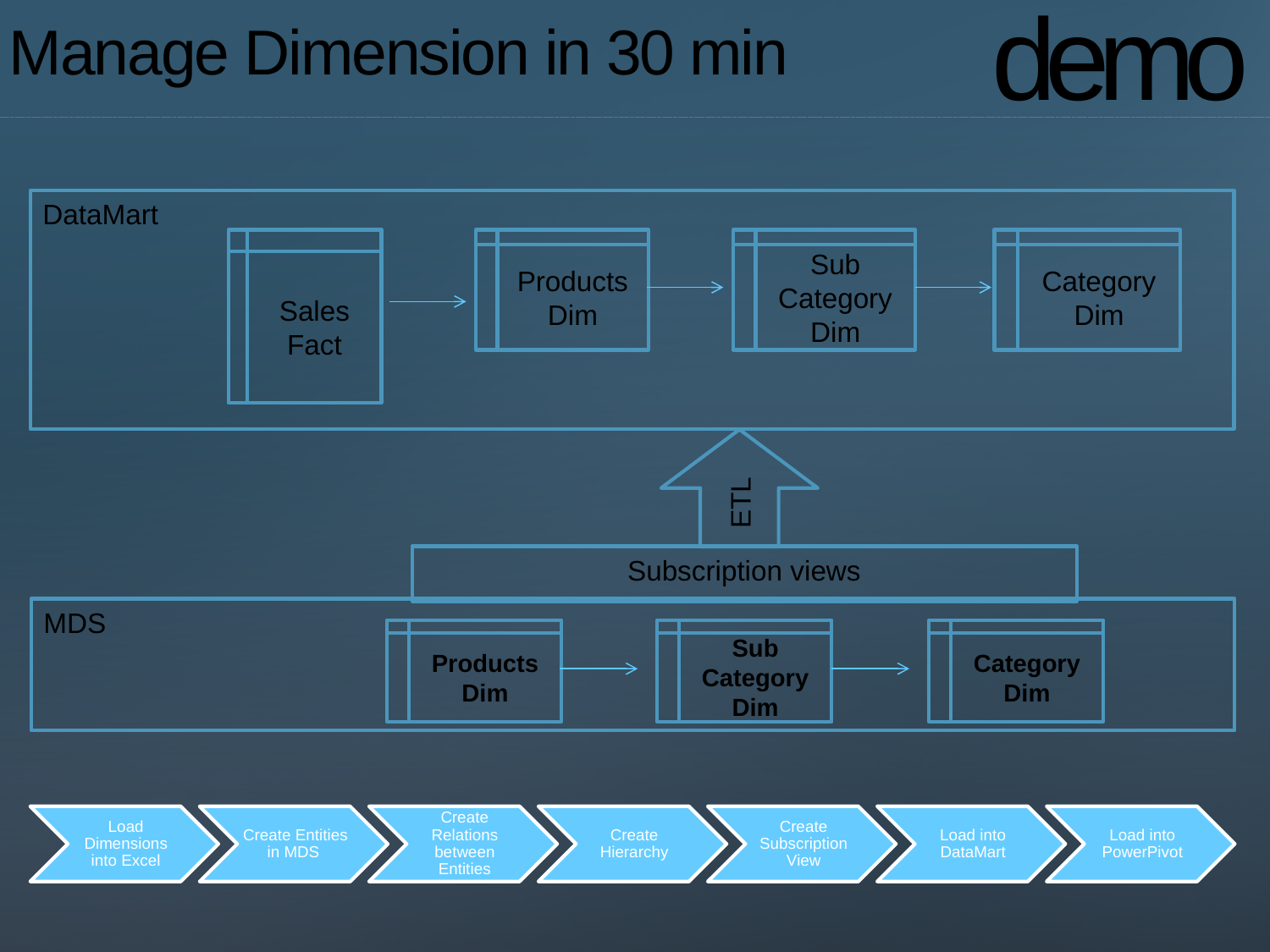

demo
# Manage Dimension in 30 min
DataMart
Sales
Fact
Products
Dim
Sub Category
Dim
Category
Dim
ETL
Subscription views
MDS
Products
Dim
Sub Category
Dim
Category
Dim
Load Dimensions into Excel
Create Entities in MDS
Create Relations between Entities
Create Hierarchy
Create Subscription View
Load into DataMart
Load into PowerPivot